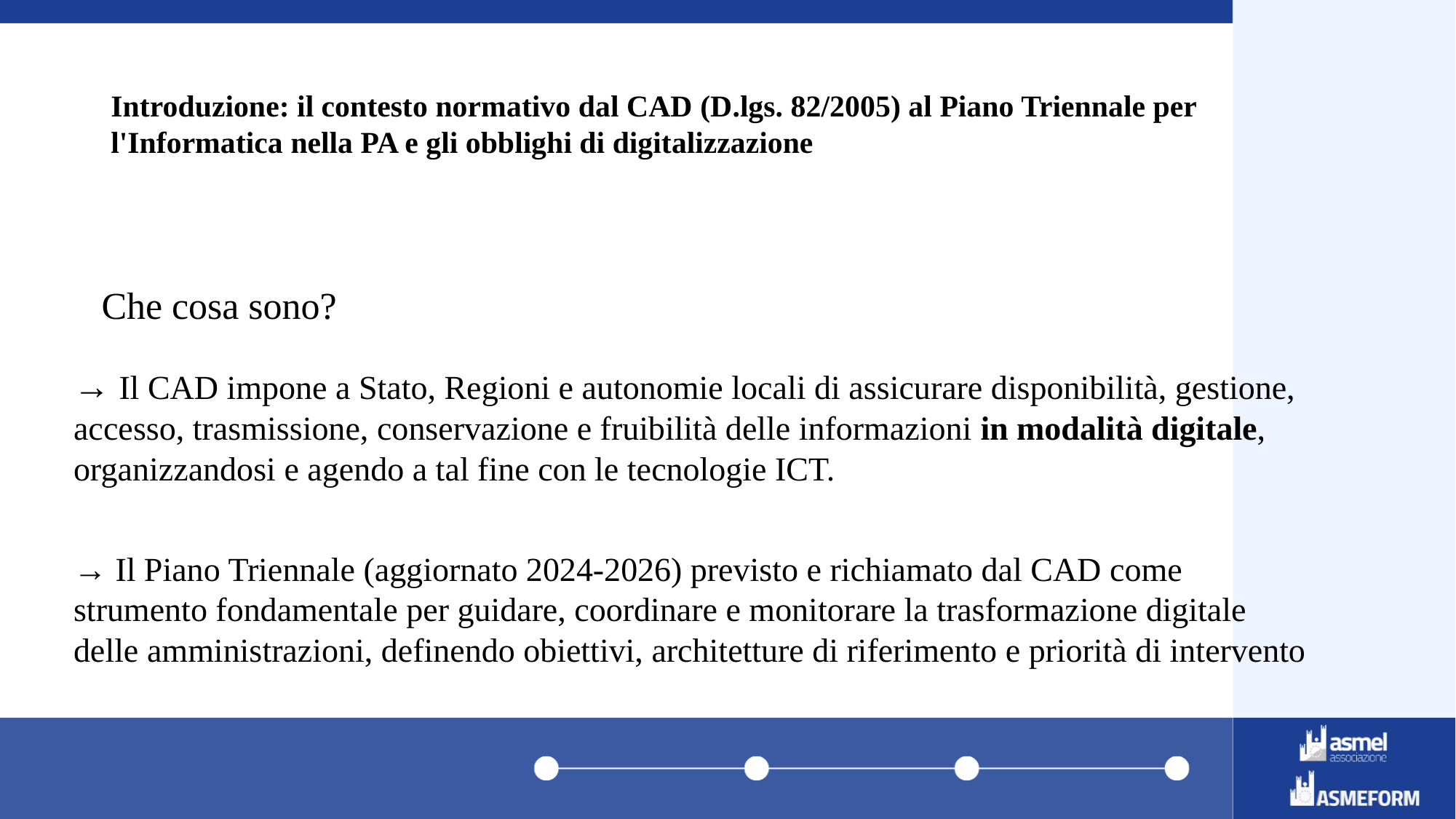

# Introduzione: il contesto normativo dal CAD (D.lgs. 82/2005) al Piano Triennale per l'Informatica nella PA e gli obblighi di digitalizzazione
Che cosa sono?

→ Il CAD impone a Stato, Regioni e autonomie locali di assicurare disponibilità, gestione, accesso, trasmissione, conservazione e fruibilità delle informazioni in modalità digitale, organizzandosi e agendo a tal fine con le tecnologie ICT.
→ Il Piano Triennale (aggiornato 2024‑2026) previsto e richiamato dal CAD come strumento fondamentale per guidare, coordinare e monitorare la trasformazione digitale delle amministrazioni, definendo obiettivi, architetture di riferimento e priorità di intervento